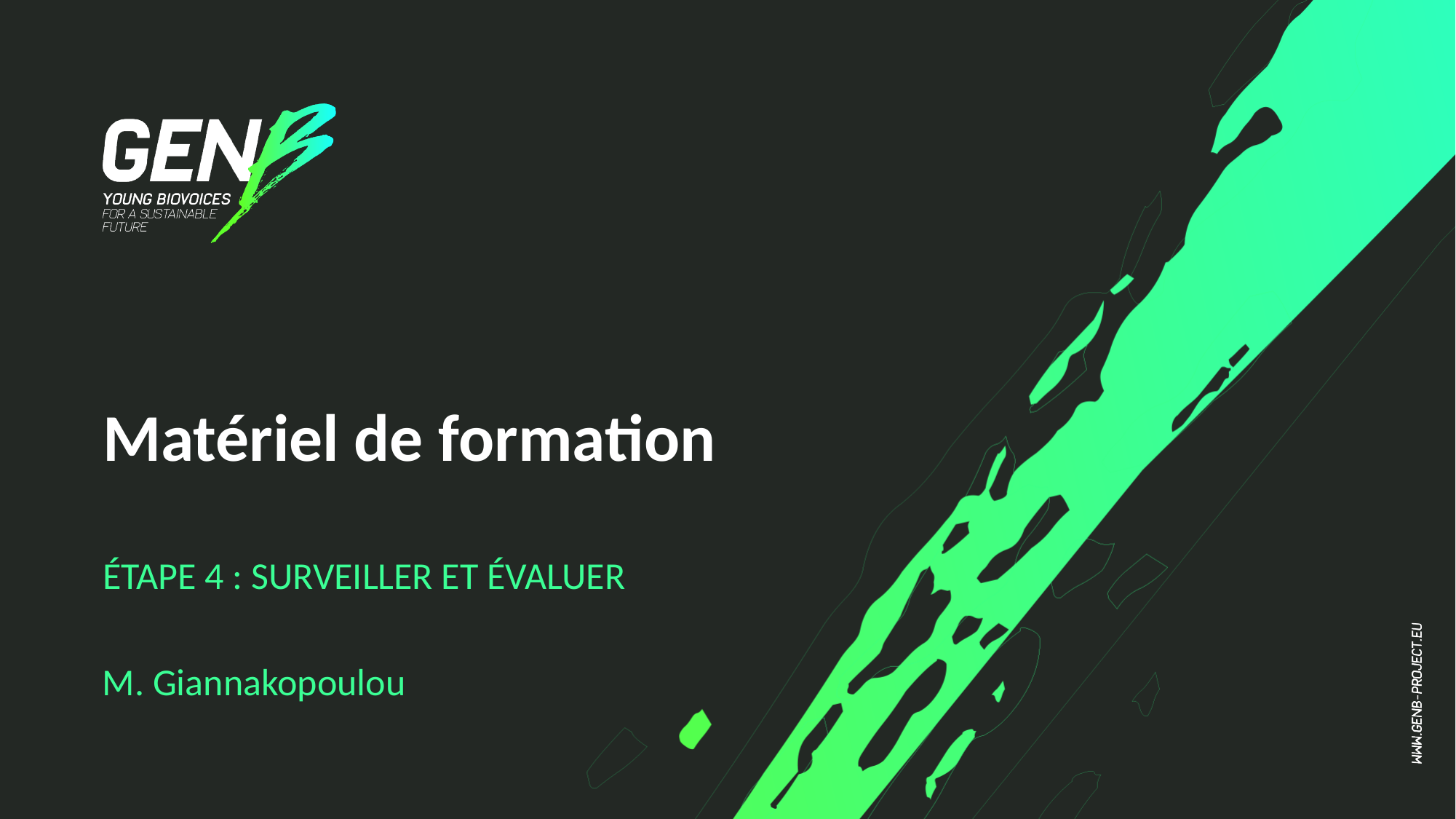

# Matériel de formation
ÉTAPE 4 : SURVEILLER ET ÉVALUER
M. Giannakopoulou